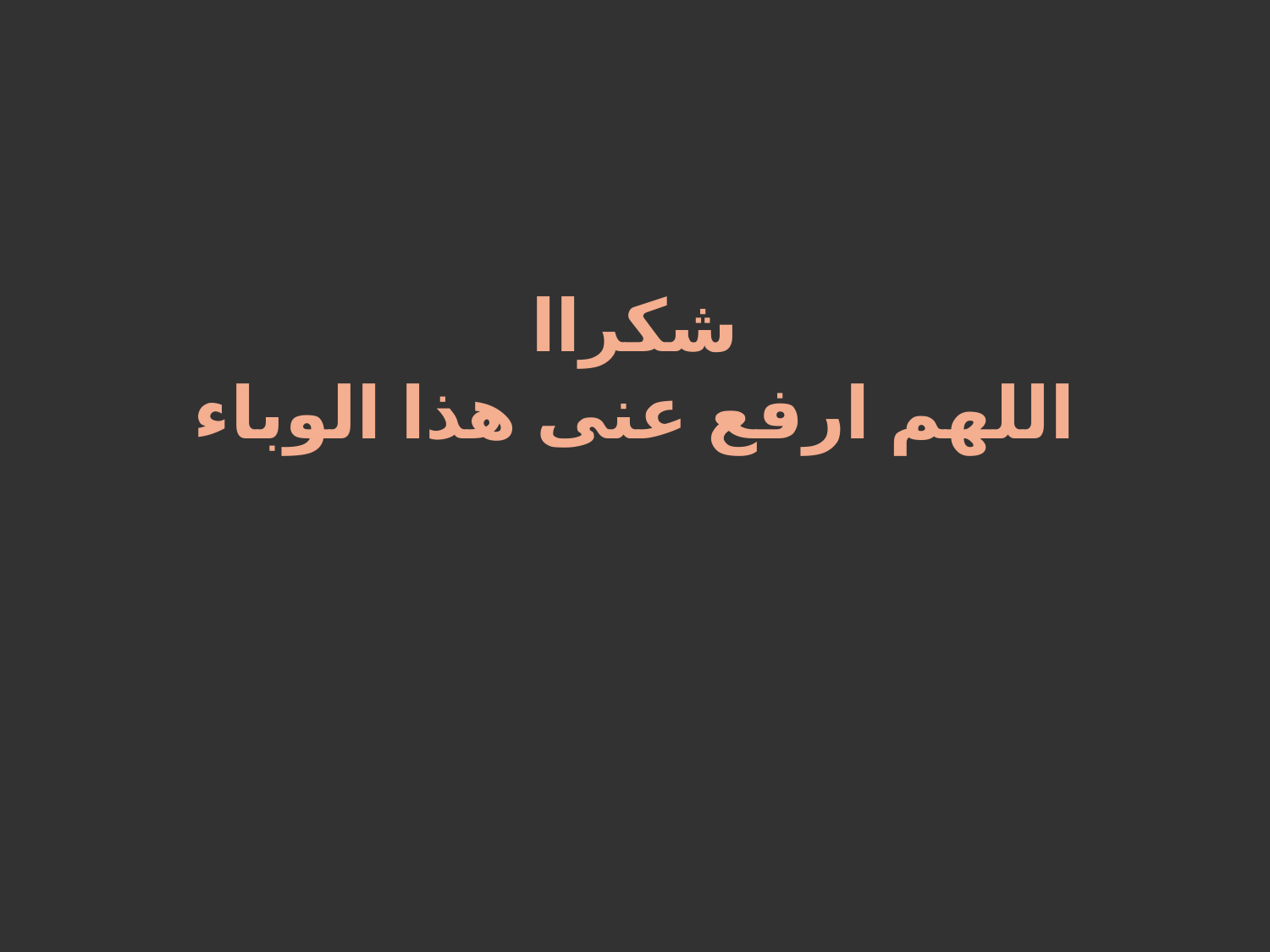

# شكراا اللهم ارفع عنى هذا الوباء